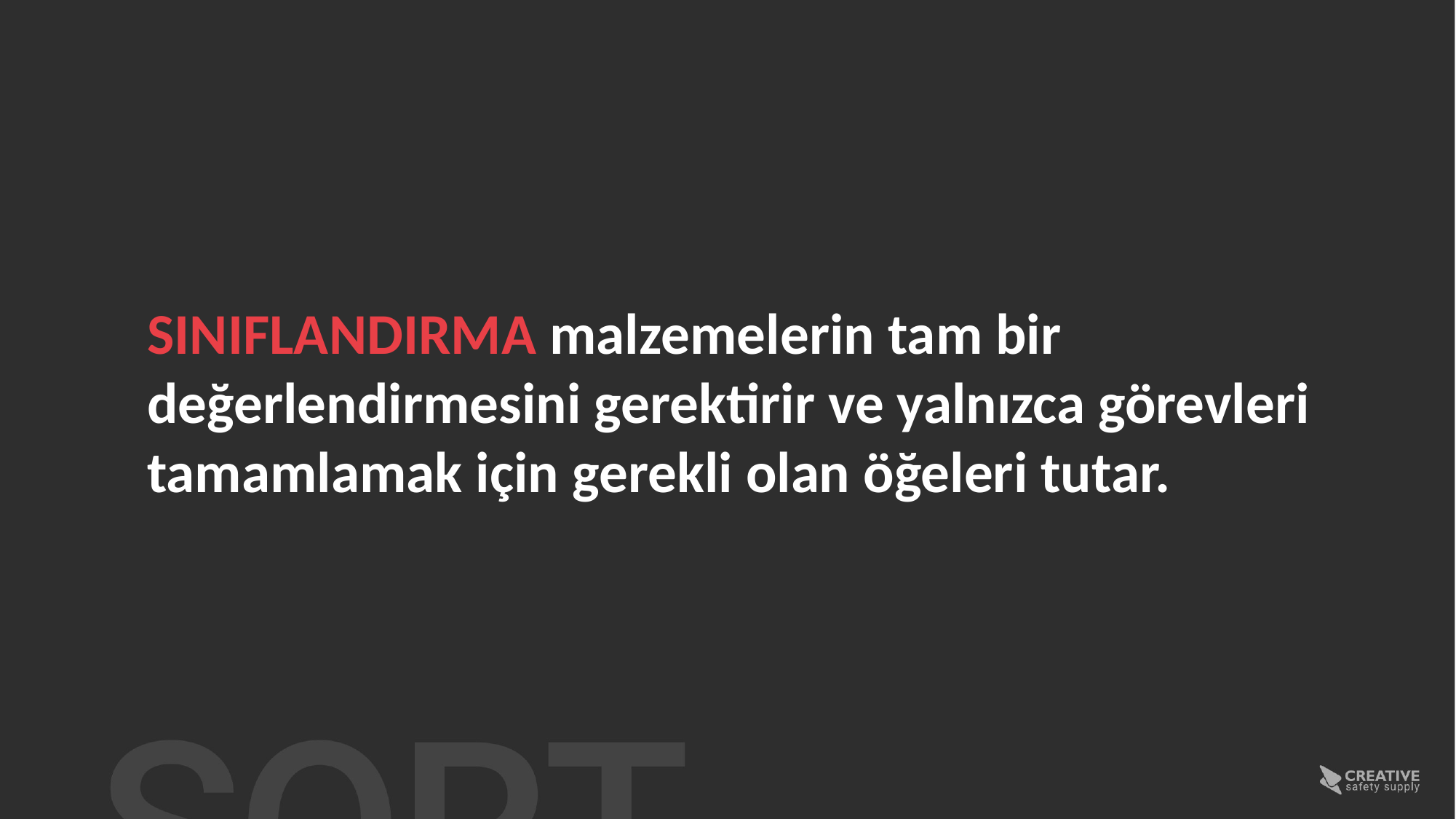

SINIFLANDIRMA malzemelerin tam bir değerlendirmesini gerektirir ve yalnızca görevleri tamamlamak için gerekli olan öğeleri tutar.